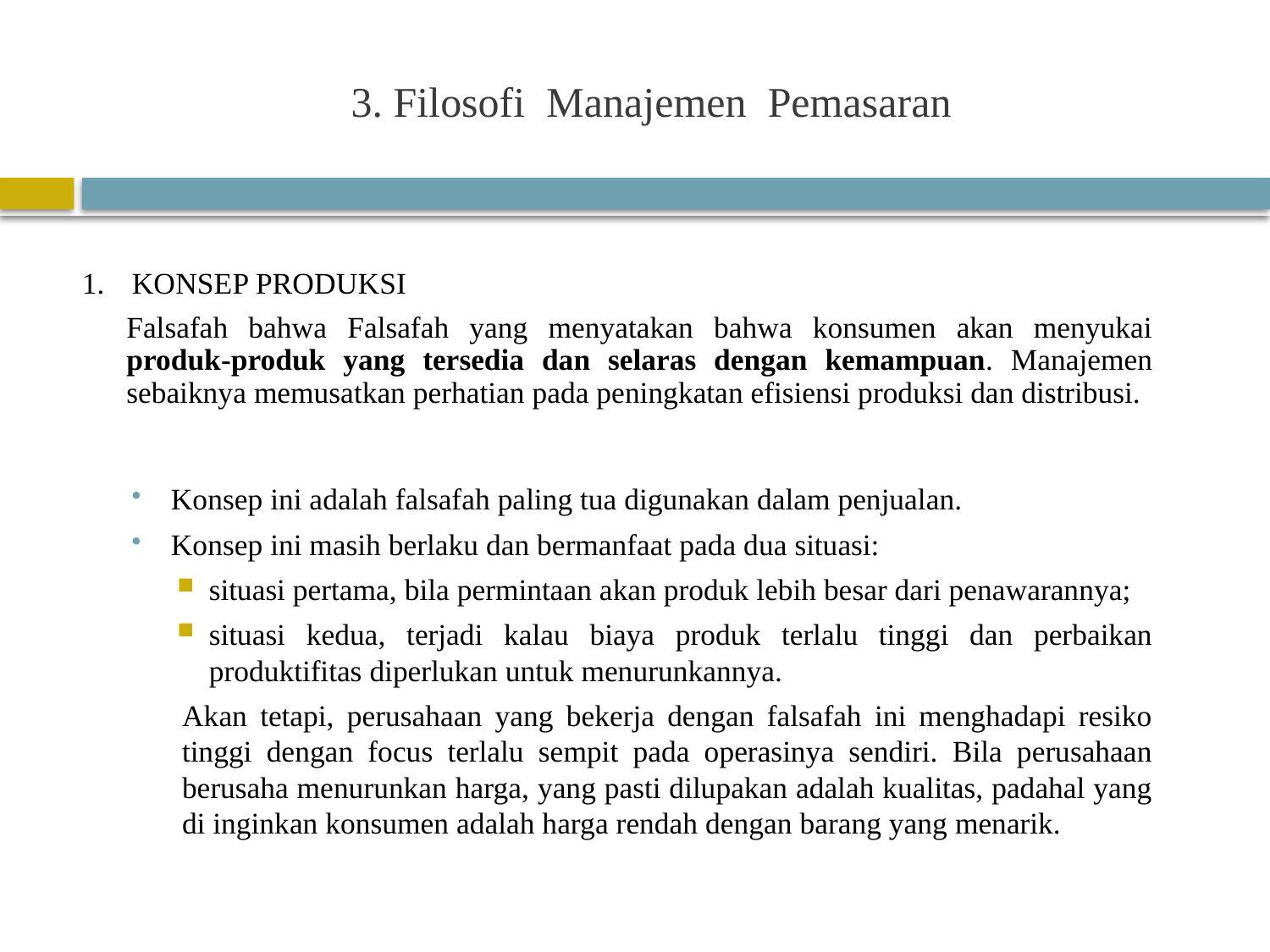

# 3. Filosofi  Manajemen  Pemasaran
KONSEP PRODUKSI
	Falsafah bahwa Falsafah yang menyatakan bahwa konsumen akan menyukai produk-produk yang tersedia dan selaras dengan kemampuan. Manajemen sebaiknya memusatkan perhatian pada peningkatan efisiensi produksi dan distribusi.

Konsep ini adalah falsafah paling tua digunakan dalam penjualan.
Konsep ini masih berlaku dan bermanfaat pada dua situasi:
situasi pertama, bila permintaan akan produk lebih besar dari penawarannya;
situasi kedua, terjadi kalau biaya produk terlalu tinggi dan perbaikan produktifitas diperlukan untuk menurunkannya.
Akan tetapi, perusahaan yang bekerja dengan falsafah ini menghadapi resiko tinggi dengan focus terlalu sempit pada operasinya sendiri. Bila perusahaan berusaha menurunkan harga, yang pasti dilupakan adalah kualitas, padahal yang di inginkan konsumen adalah harga rendah dengan barang yang menarik.